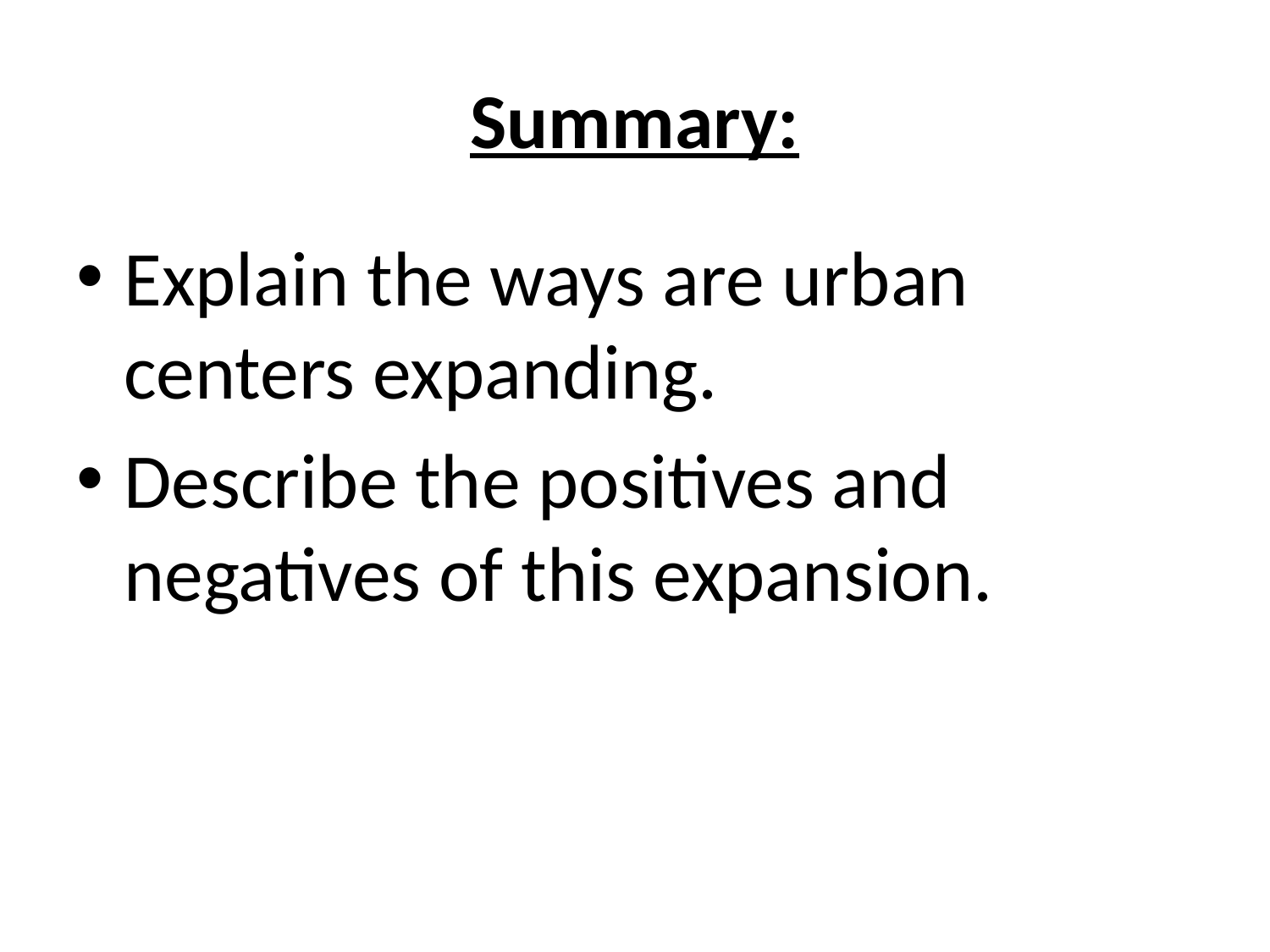

# Summary:
Explain the ways are urban centers expanding.
Describe the positives and negatives of this expansion.